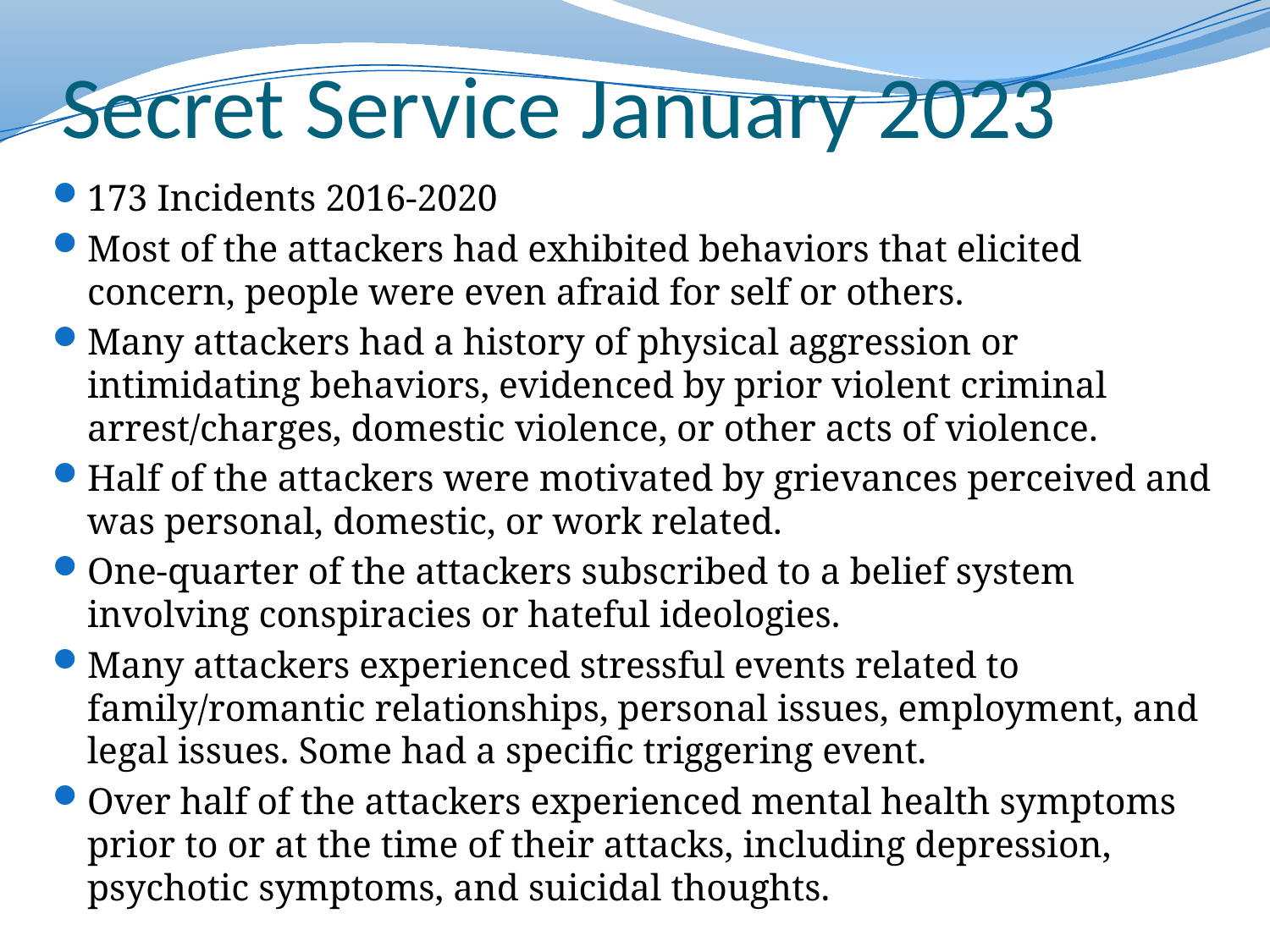

# Secret Service January 2023
173 Incidents 2016-2020
Most of the attackers had exhibited behaviors that elicited concern, people were even afraid for self or others.
Many attackers had a history of physical aggression or intimidating behaviors, evidenced by prior violent criminal arrest/charges, domestic violence, or other acts of violence.
Half of the attackers were motivated by grievances perceived and was personal, domestic, or work related.
One-quarter of the attackers subscribed to a belief system involving conspiracies or hateful ideologies.
Many attackers experienced stressful events related to family/romantic relationships, personal issues, employment, and legal issues. Some had a specific triggering event.
Over half of the attackers experienced mental health symptoms prior to or at the time of their attacks, including depression, psychotic symptoms, and suicidal thoughts.